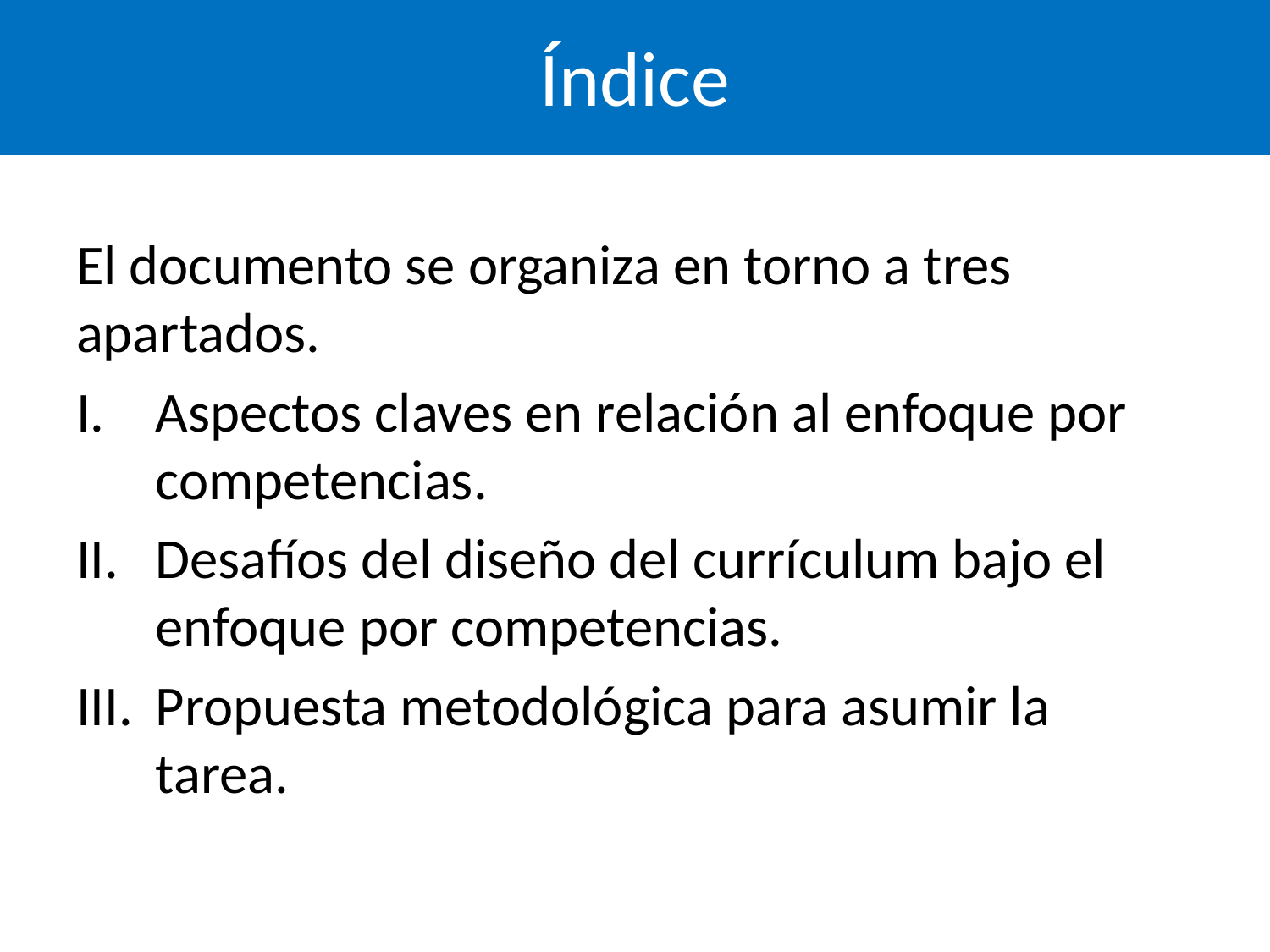

# Índice
El documento se organiza en torno a tres apartados.
Aspectos claves en relación al enfoque por competencias.
Desafíos del diseño del currículum bajo el enfoque por competencias.
Propuesta metodológica para asumir la tarea.